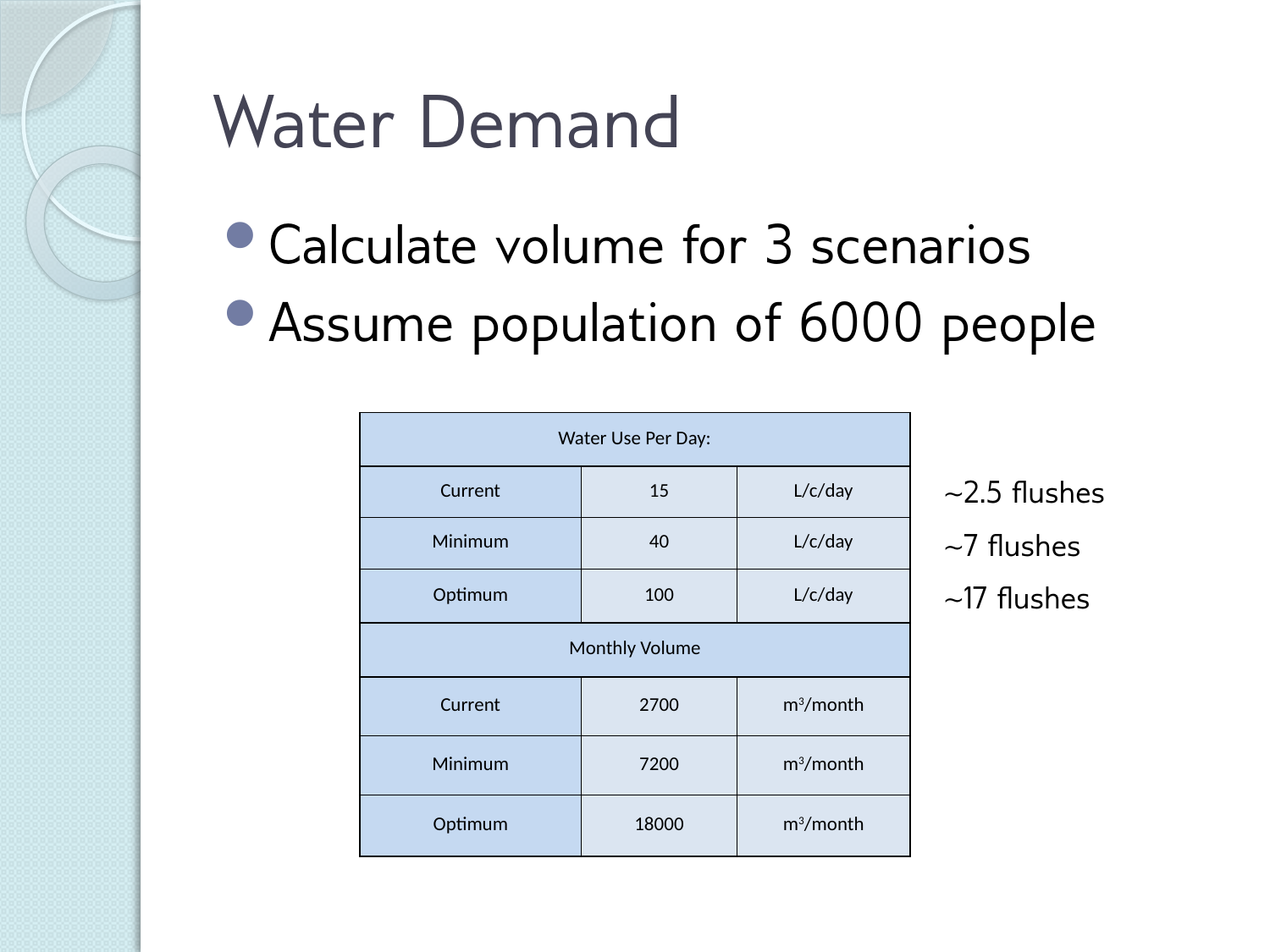

# Water Demand
Calculate volume for 3 scenarios
Assume population of 6000 people
| Water Use Per Day: |  |  |
| --- | --- | --- |
| Current | 15 | L/c/day |
| Minimum | 40 | L/c/day |
| Optimum | 100 | L/c/day |
| Monthly Volume |  |  |
| Current | 2700 | m3/month |
| Minimum | 7200 | m3/month |
| Optimum | 18000 | m3/month |
~2.5 flushes
~7 flushes
~17 flushes